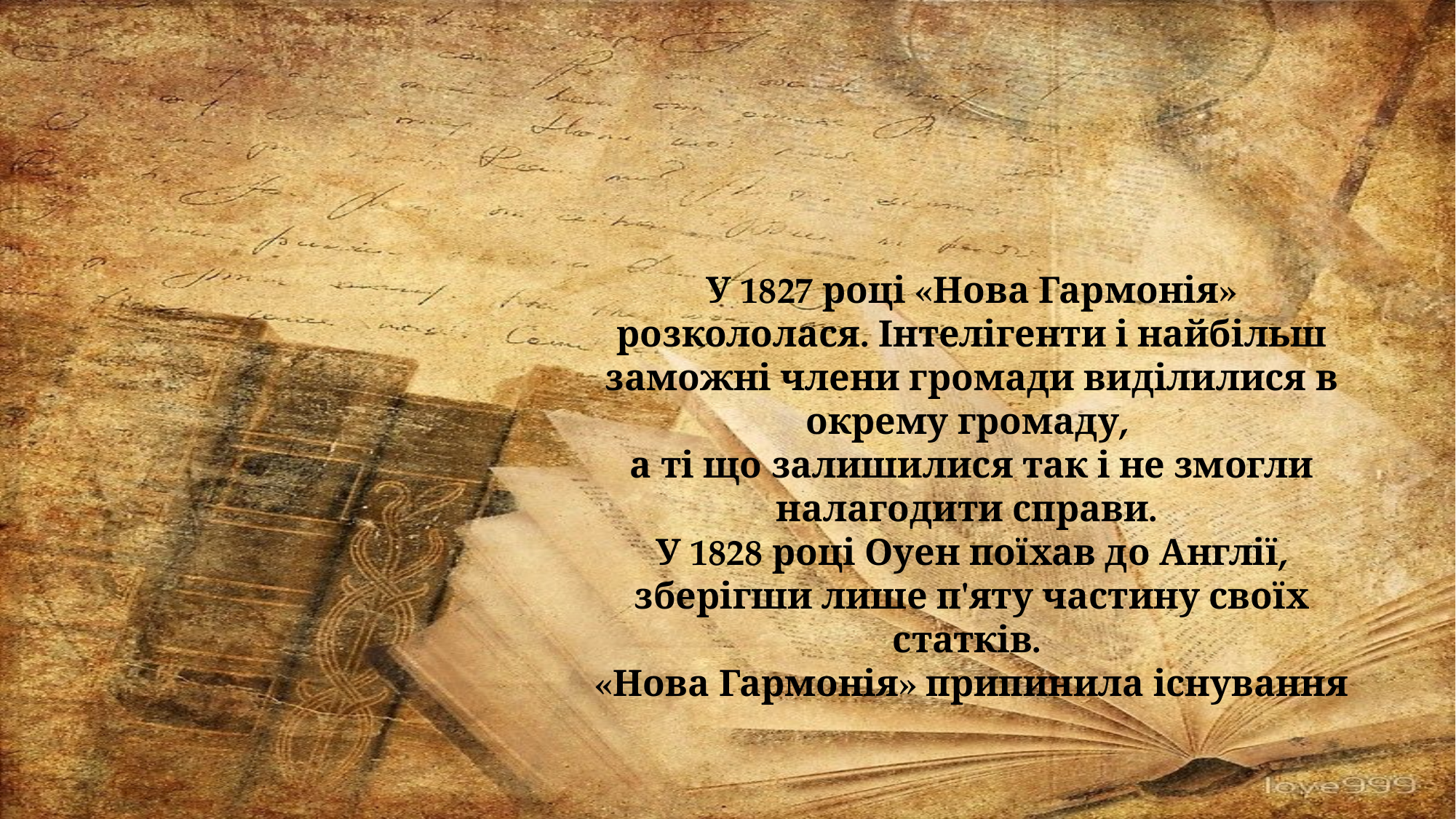

У 1827 році «Нова Гармонія» розкололася. Інтелігенти і найбільш заможні члени громади виділилися в окрему громаду,
а ті що залишилися так і не змогли налагодити справи.
У 1828 році Оуен поїхав до Англії, зберігши лише п'яту частину своїх статків.
«Нова Гармонія» припинила існування